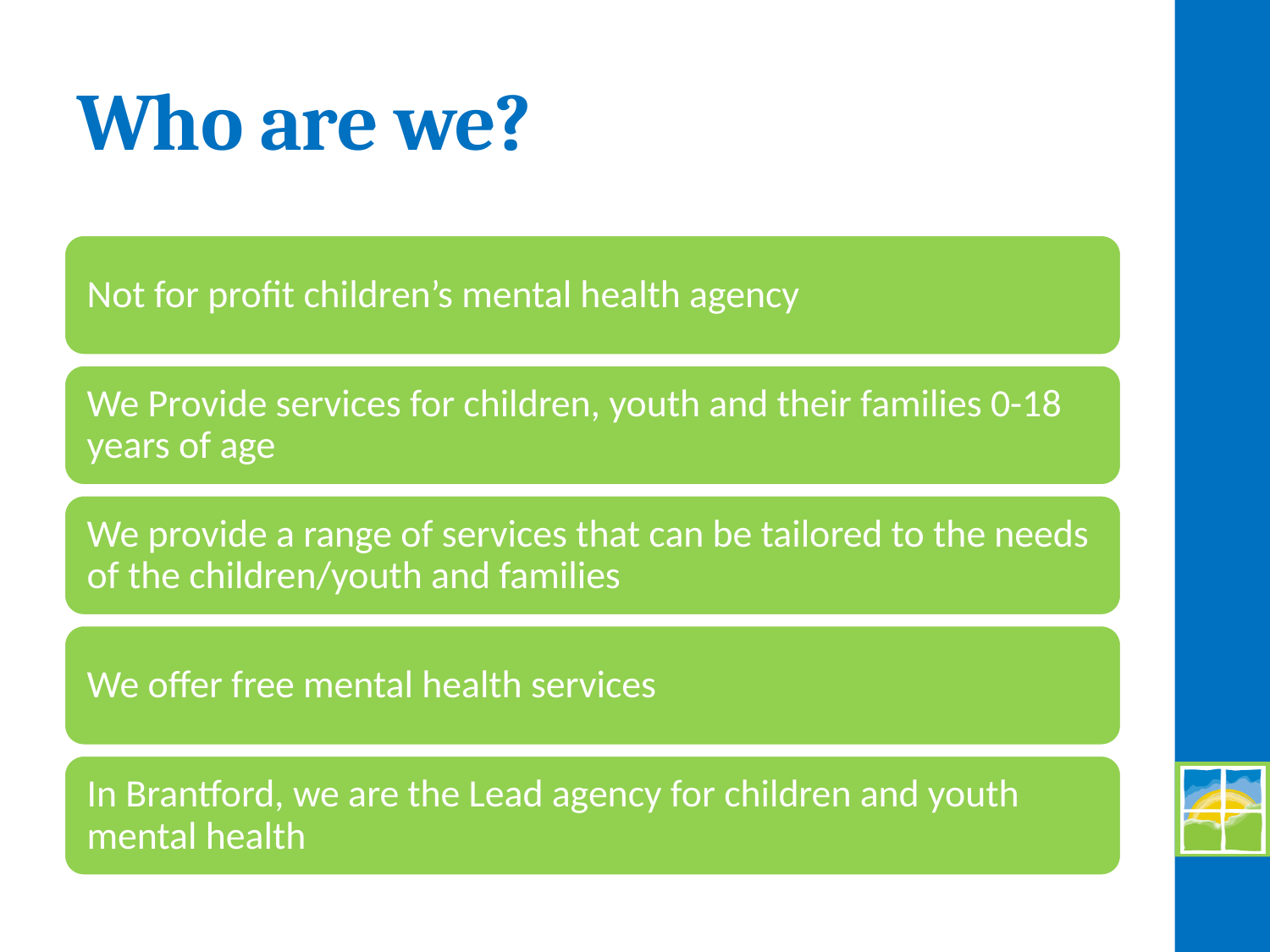

# Who are we?
Not for profit children’s mental health agency
We Provide services for children, youth and their families 0-18 years of age
We provide a range of services that can be tailored to the needs of the children/youth and families
We offer free mental health services
In Brantford, we are the Lead agency for children and youth mental health